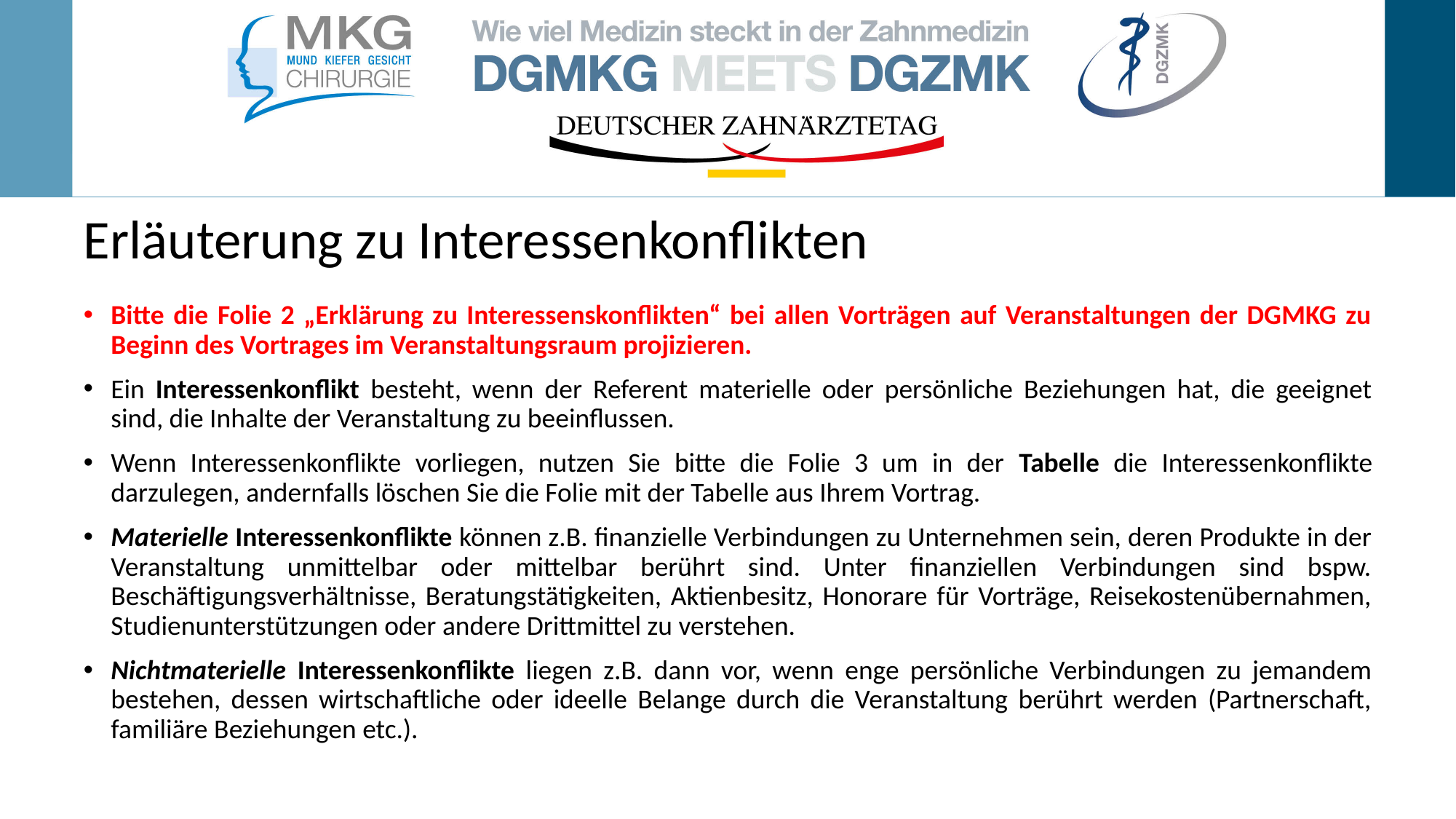

# Erläuterung zu Interessenkonflikten
Bitte die Folie 2 „Erklärung zu Interessenskonflikten“ bei allen Vorträgen auf Veranstaltungen der DGMKG zu Beginn des Vortrages im Veranstaltungsraum projizieren.
Ein Interessenkonflikt besteht, wenn der Referent materielle oder persönliche Beziehungen hat, die geeignet sind, die Inhalte der Veranstaltung zu beeinflussen.
Wenn Interessenkonflikte vorliegen, nutzen Sie bitte die Folie 3 um in der Tabelle die Interessenkonflikte darzulegen, andernfalls löschen Sie die Folie mit der Tabelle aus Ihrem Vortrag.
Materielle Interessenkonflikte können z.B. finanzielle Verbindungen zu Unternehmen sein, deren Produkte in der Veranstaltung unmittelbar oder mittelbar berührt sind. Unter finanziellen Verbindungen sind bspw. Beschäftigungsverhältnisse, Beratungstätigkeiten, Aktienbesitz, Honorare für Vorträge, Reisekostenübernahmen, Studienunterstützungen oder andere Drittmittel zu verstehen.
Nichtmaterielle Interessenkonflikte liegen z.B. dann vor, wenn enge persönliche Verbindungen zu jemandem bestehen, dessen wirtschaftliche oder ideelle Belange durch die Veranstaltung berührt werden (Partnerschaft, familiäre Beziehungen etc.).